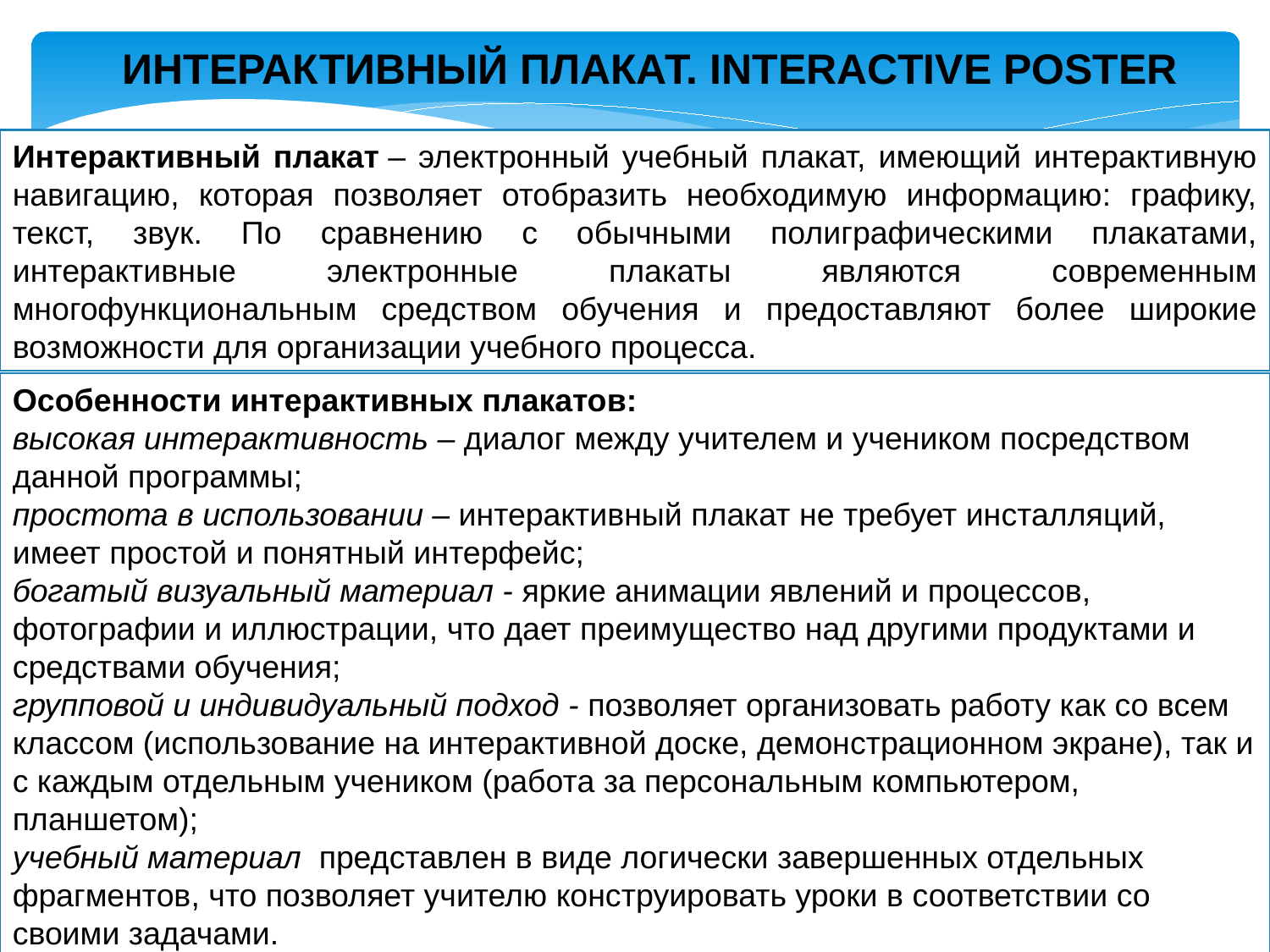

ИНТЕРАКТИВНЫЙ ПЛАКАТ. INTERACTIVE POSTER
Интерактивный плакат – электронный учебный плакат, имеющий интерактивную навигацию, которая позволяет отобразить необходимую информацию: графику, текст, звук. По сравнению с обычными полиграфическими плакатами, интерактивные электронные плакаты являются современным многофункциональным средством обучения и предоставляют более широкие возможности для организации учебного процесса.
Особенности интерактивных плакатов:
высокая интерактивность – диалог между учителем и учеником посредством данной программы;
простота в использовании – интерактивный плакат не требует инсталляций, имеет простой и понятный интерфейс;
богатый визуальный материал - яркие анимации явлений и процессов, фотографии и иллюстрации, что дает преимущество над другими продуктами и средствами обучения;
групповой и индивидуальный подход - позволяет организовать работу как со всем классом (использование на интерактивной доске, демонстрационном экране), так и с каждым отдельным учеником (работа за персональным компьютером, планшетом);
учебный материал  представлен в виде логически завершенных отдельных фрагментов, что позволяет учителю конструировать уроки в соответствии со своими задачами.